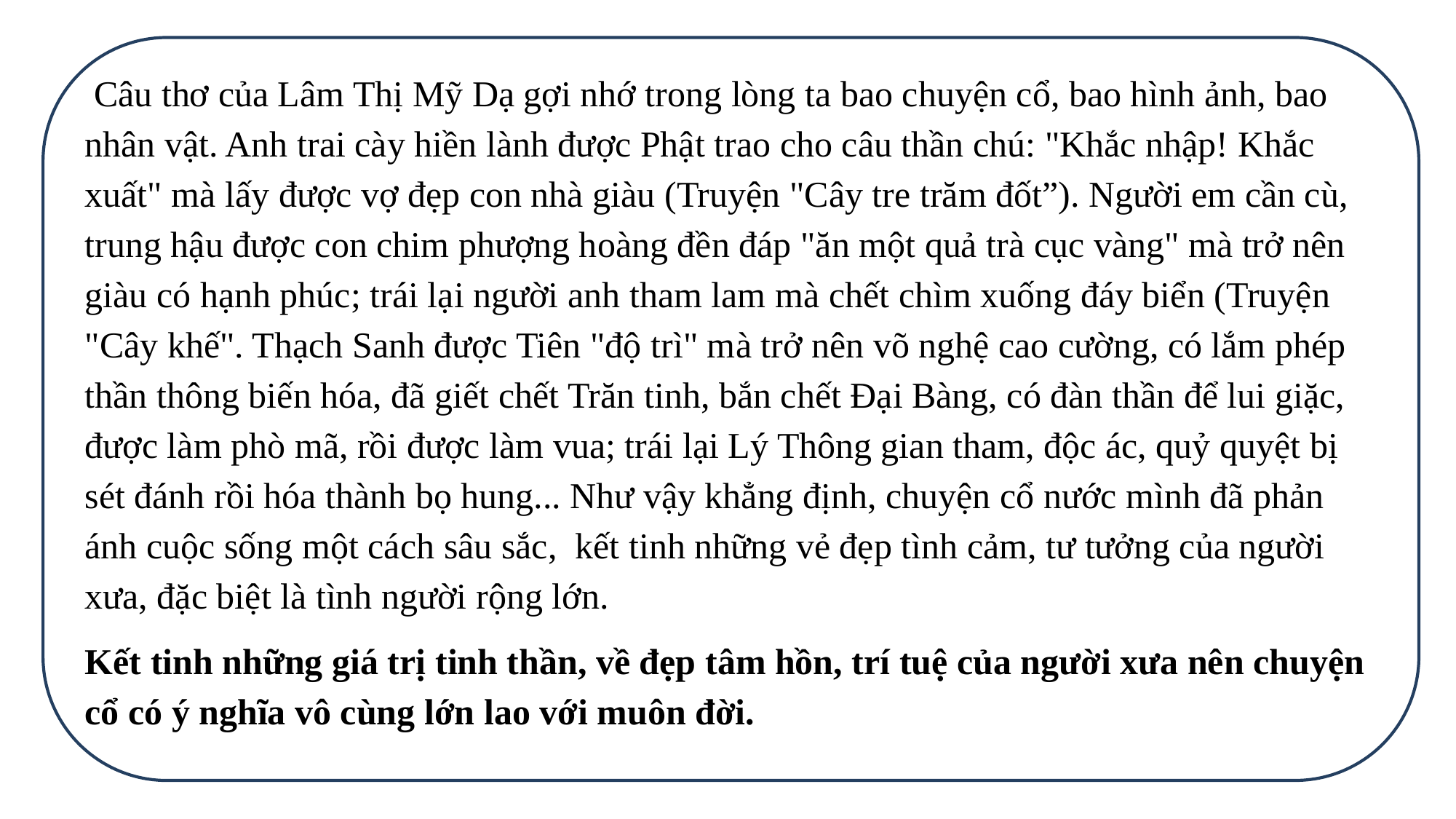

Câu thơ của Lâm Thị Mỹ Dạ gợi nhớ trong lòng ta bao chuyện cổ, bao hình ảnh, bao nhân vật. Anh trai cày hiền lành được Phật trao cho câu thần chú: "Khắc nhập! Khắc xuất" mà lấy được vợ đẹp con nhà giàu (Truyện "Cây tre trăm đốt”). Người em cần cù, trung hậu được con chim phượng hoàng đền đáp "ăn một quả trà cục vàng" mà trở nên giàu có hạnh phúc; trái lại người anh tham lam mà chết chìm xuống đáy biển (Truyện "Cây khế". Thạch Sanh được Tiên "độ trì" mà trở nên võ nghệ cao cường, có lắm phép thần thông biến hóa, đã giết chết Trăn tinh, bắn chết Đại Bàng, có đàn thần để lui giặc, được làm phò mã, rồi được làm vua; trái lại Lý Thông gian tham, độc ác, quỷ quyệt bị sét đánh rồi hóa thành bọ hung... Như vậy khẳng định, chuyện cổ nước mình đã phản ánh cuộc sống một cách sâu sắc,  kết tinh những vẻ đẹp tình cảm, tư tưởng của người xưa, đặc biệt là tình người rộng lớn.
Kết tinh những giá trị tinh thần, về đẹp tâm hồn, trí tuệ của người xưa nên chuyện cổ có ý nghĩa vô cùng lớn lao với muôn đời.